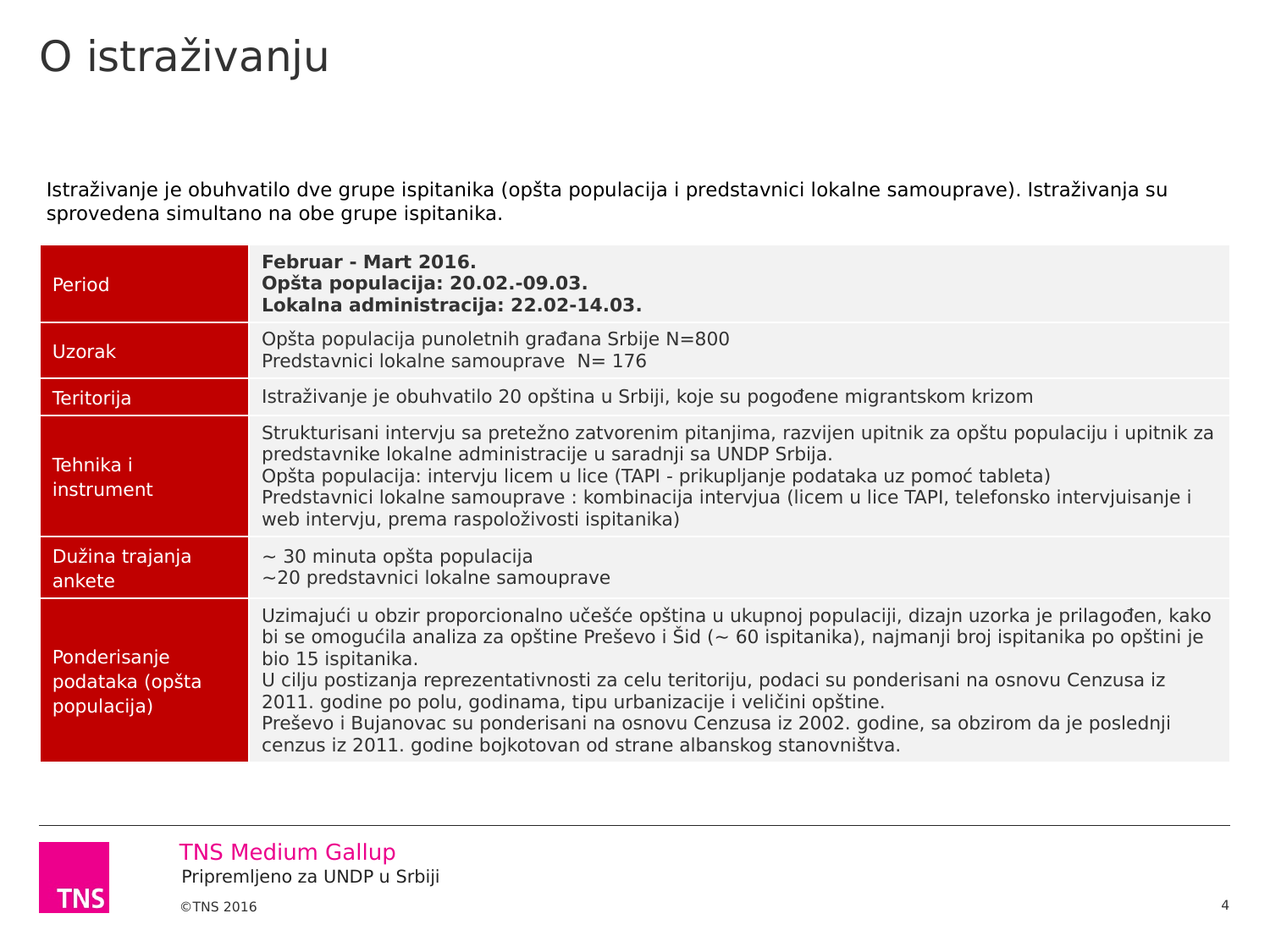

# O istraživanju
Istraživanje je obuhvatilo dve grupe ispitanika (opšta populacija i predstavnici lokalne samouprave). Istraživanja su sprovedena simultano na obe grupe ispitanika.
| Period | Februar - Mart 2016. Opšta populacija: 20.02.-09.03. Lokalna administracija: 22.02-14.03. |
| --- | --- |
| Uzorak | Opšta populacija punoletnih građana Srbije N=800 Predstavnici lokalne samouprave N= 176 |
| Teritorija | Istraživanje je obuhvatilo 20 opština u Srbiji, koje su pogođene migrantskom krizom |
| Tehnika i instrument | Strukturisani intervju sa pretežno zatvorenim pitanjima, razvijen upitnik za opštu populaciju i upitnik za predstavnike lokalne administracije u saradnji sa UNDP Srbija. Opšta populacija: intervju licem u lice (TAPI - prikupljanje podataka uz pomoć tableta) Predstavnici lokalne samouprave : kombinacija intervjua (licem u lice TAPI, telefonsko intervjuisanje i web intervju, prema raspoloživosti ispitanika) |
| Dužina trajanja ankete | ~ 30 minuta opšta populacija ~20 predstavnici lokalne samouprave |
| Ponderisanje podataka (opšta populacija) | Uzimajući u obzir proporcionalno učešće opština u ukupnoj populaciji, dizajn uzorka je prilagođen, kako bi se omogućila analiza za opštine Preševo i Šid (~ 60 ispitanika), najmanji broj ispitanika po opštini je bio 15 ispitanika. U cilju postizanja reprezentativnosti za celu teritoriju, podaci su ponderisani na osnovu Cenzusa iz 2011. godine po polu, godinama, tipu urbanizacije i veličini opštine. Preševo i Bujanovac su ponderisani na osnovu Cenzusa iz 2002. godine, sa obzirom da je poslednji cenzus iz 2011. godine bojkotovan od strane albanskog stanovništva. |
4